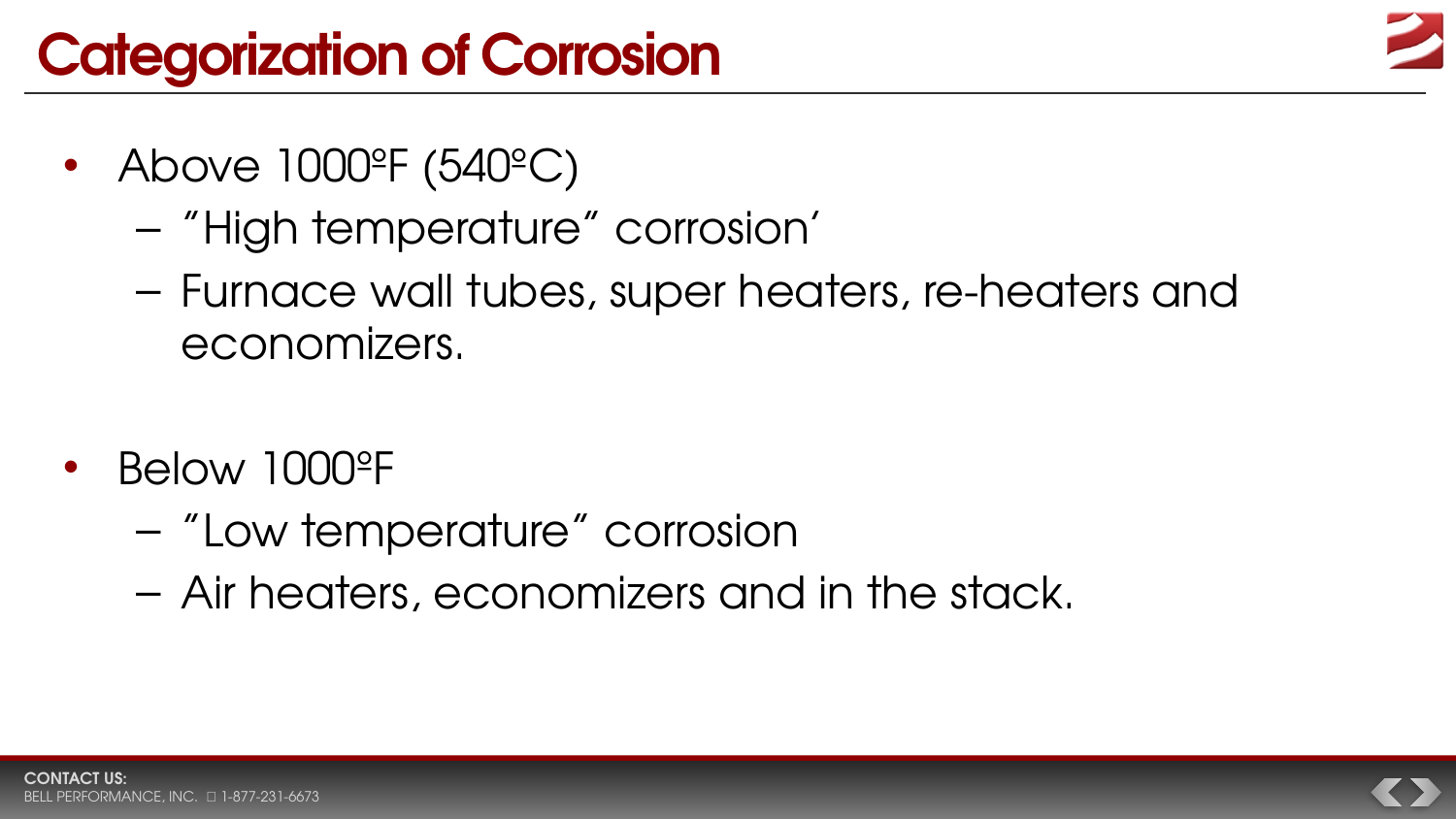

# Categorization of Corrosion
Above 1000ºF (540ºC)
”High temperature” corrosion’
Furnace wall tubes, super heaters, re-heaters and economizers.

Below 1000ºF
”Low temperature” corrosion
Air heaters, economizers and in the stack.